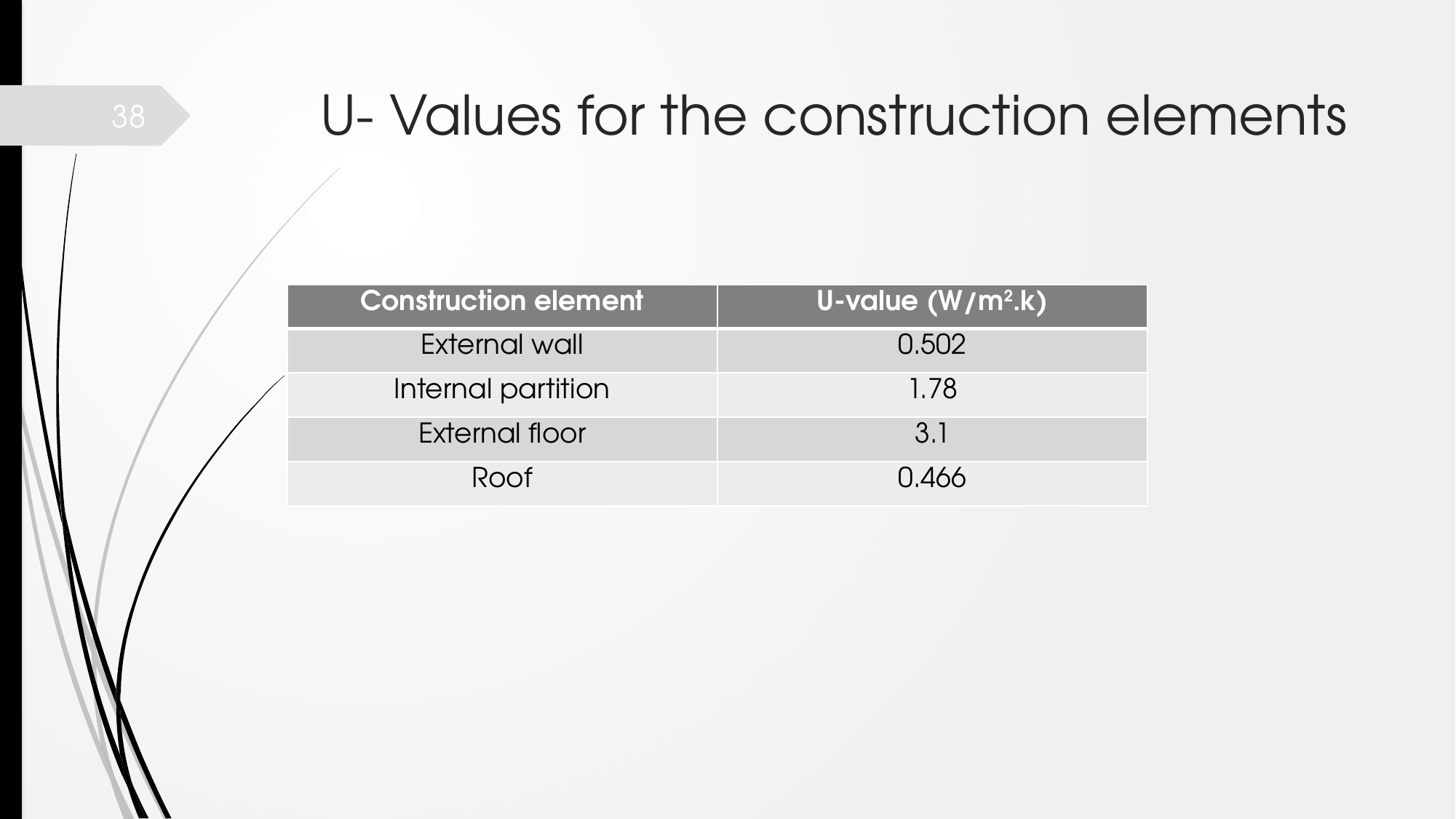

# U- Values for the construction elements
38
| Construction element | U-value (W/m2.k) |
| --- | --- |
| External wall | 0.502 |
| Internal partition | 1.78 |
| External floor | 3.1 |
| Roof | 0.466 |